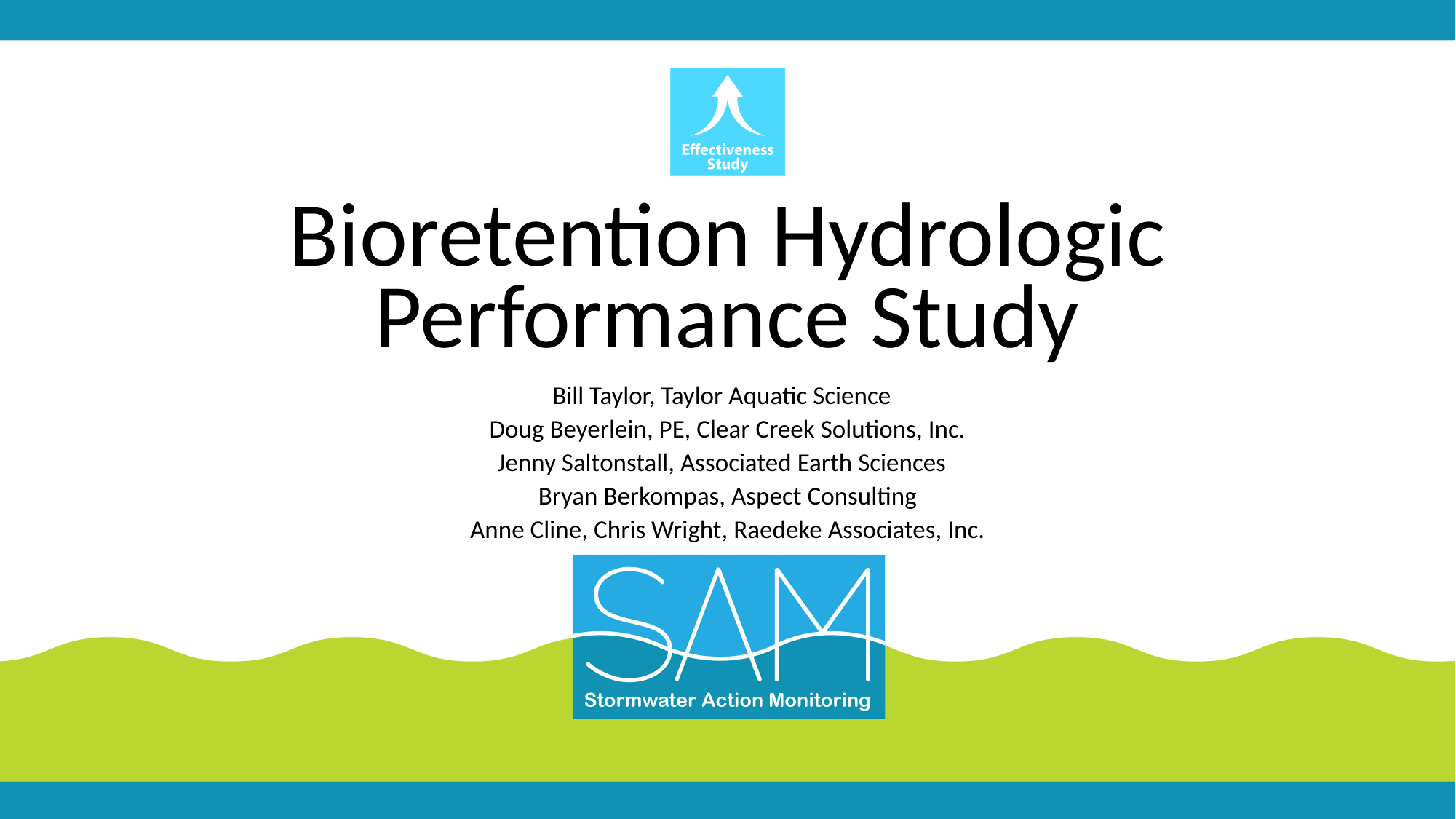

# Bioretention Hydrologic Performance Study
Bill Taylor, Taylor Aquatic Science
Doug Beyerlein, PE, Clear Creek Solutions, Inc.
Jenny Saltonstall, Associated Earth Sciences
Bryan Berkompas, Aspect Consulting
Anne Cline, Chris Wright, Raedeke Associates, Inc.